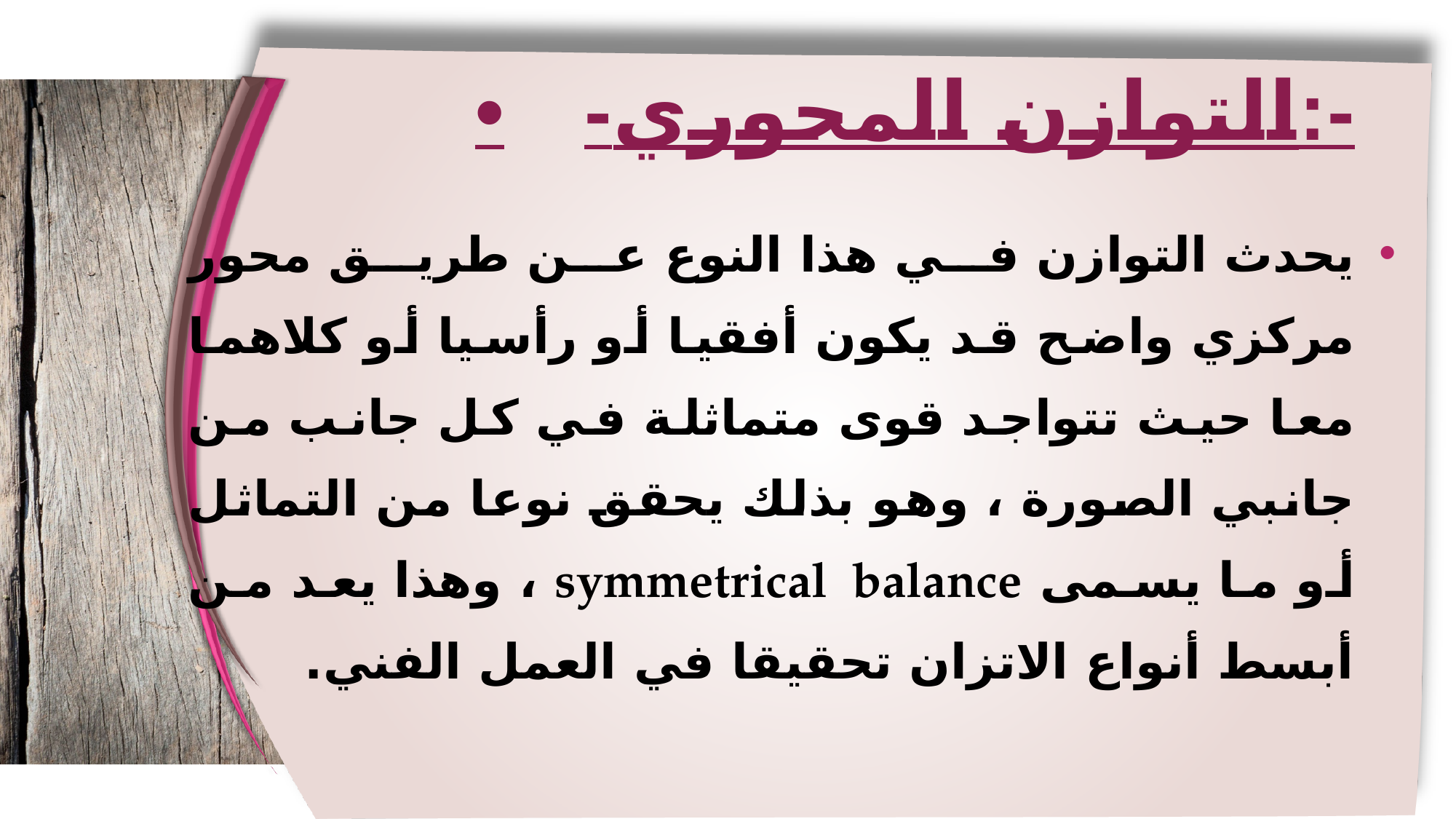

•	-التوازن المحوري:-
يحدث التوازن في هذا النوع عن طريق محور مركزي واضح قد يكون أفقيا أو رأسيا أو كلاهما معا حيث تتواجد قوى متماثلة في كل جانب من جانبي الصورة ، وهو بذلك يحقق نوعا من التماثل أو ما يسمى symmetrical balance ، وهذا يعد من أبسط أنواع الاتزان تحقيقا في العمل الفني.